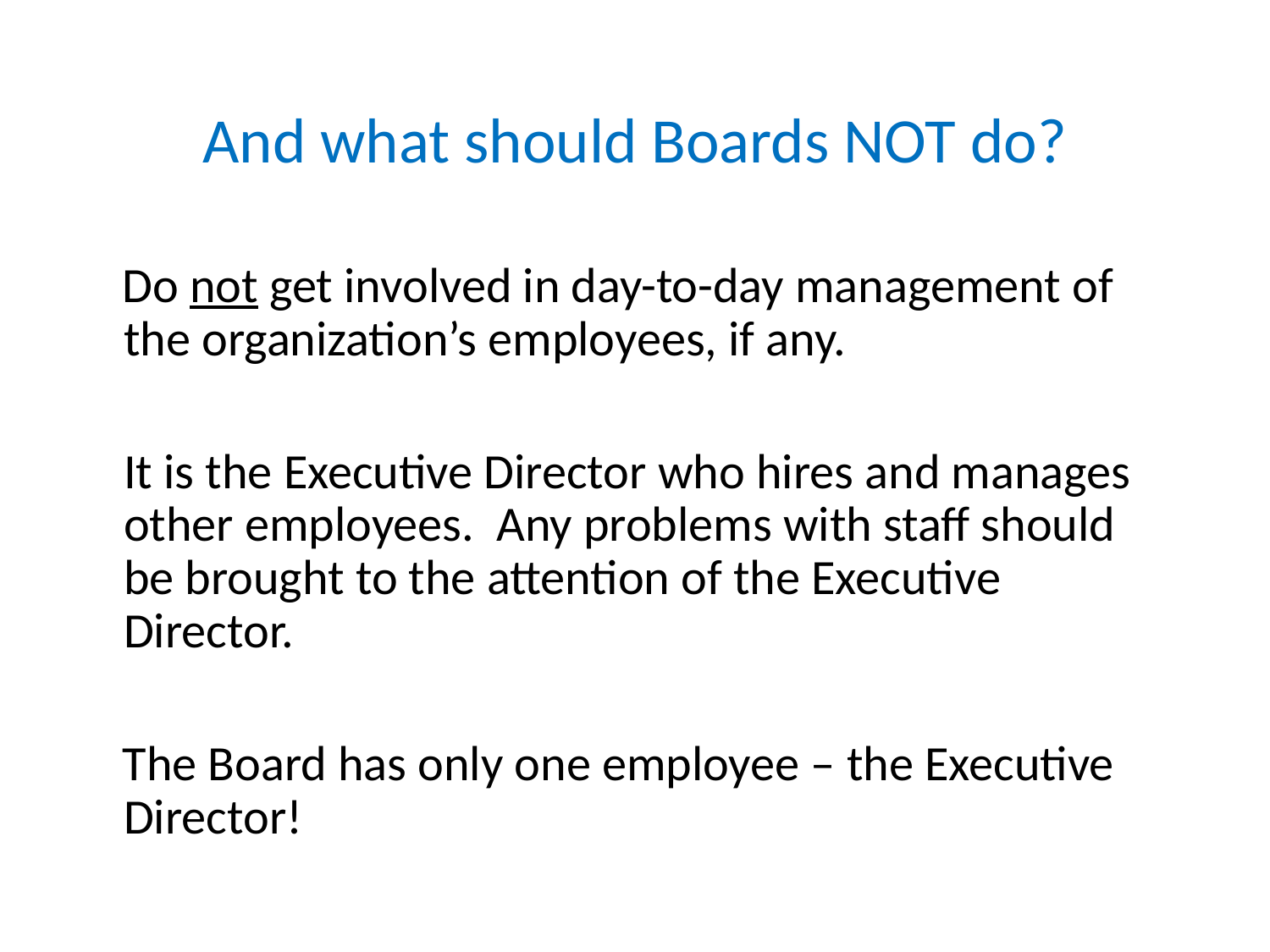

# And what should Boards NOT do?
  Do not get involved in day-to-day management of the organization’s employees, if any.

 	It is the Executive Director who hires and manages other employees.  Any problems with staff should be brought to the attention of the Executive Director.

  The Board has only one employee – the Executive Director!